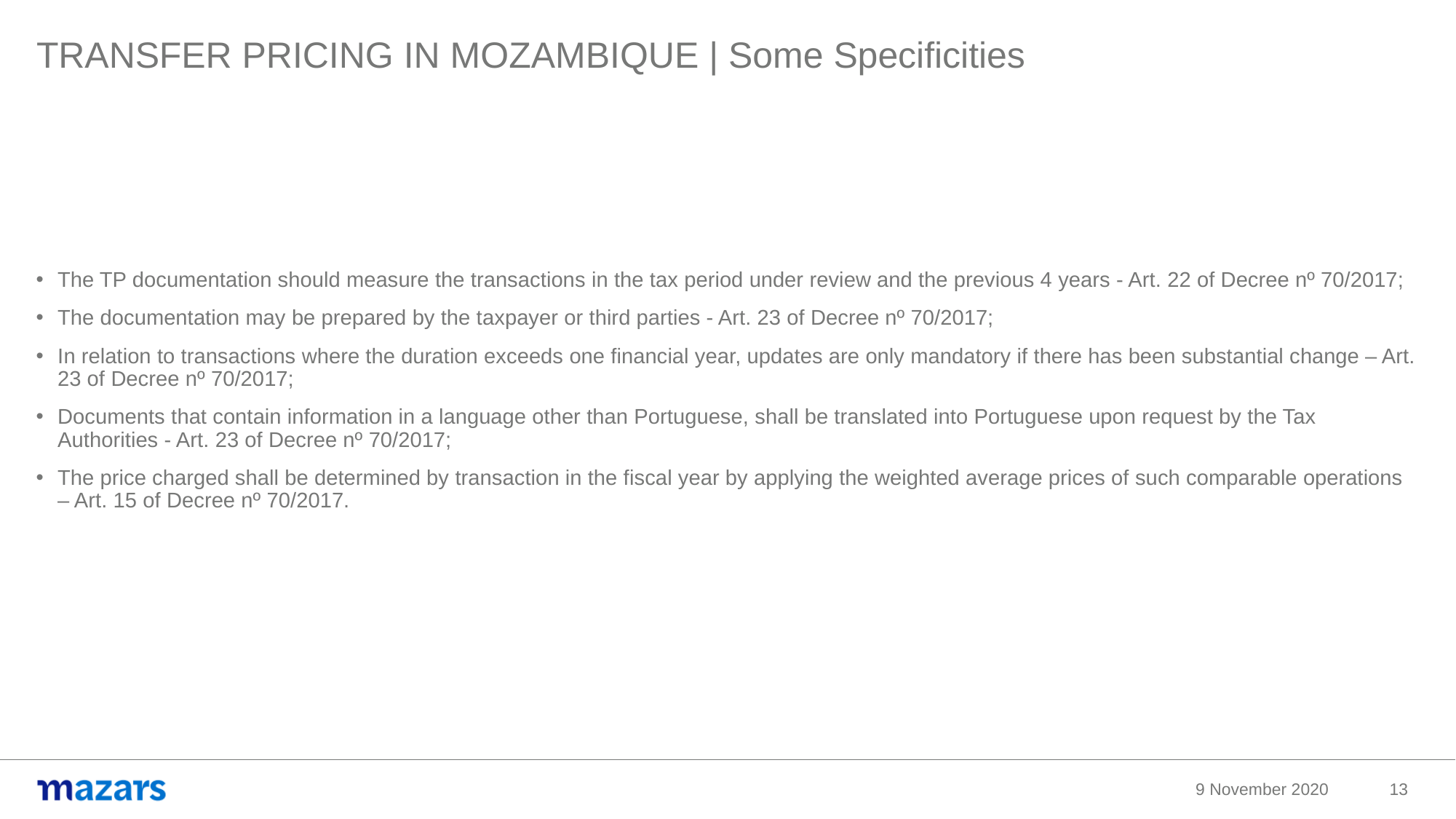

TRANSFER PRICING IN MOZAMBIQUE | Some Specificities

The TP documentation should measure the transactions in the tax period under review and the previous 4 years - Art. 22 of Decree nº 70/2017;
The documentation may be prepared by the taxpayer or third parties - Art. 23 of Decree nº 70/2017;
In relation to transactions where the duration exceeds one financial year, updates are only mandatory if there has been substantial change – Art. 23 of Decree nº 70/2017;
Documents that contain information in a language other than Portuguese, shall be translated into Portuguese upon request by the Tax Authorities - Art. 23 of Decree nº 70/2017;
The price charged shall be determined by transaction in the fiscal year by applying the weighted average prices of such comparable operations – Art. 15 of Decree nº 70/2017.

13
9 November 2020